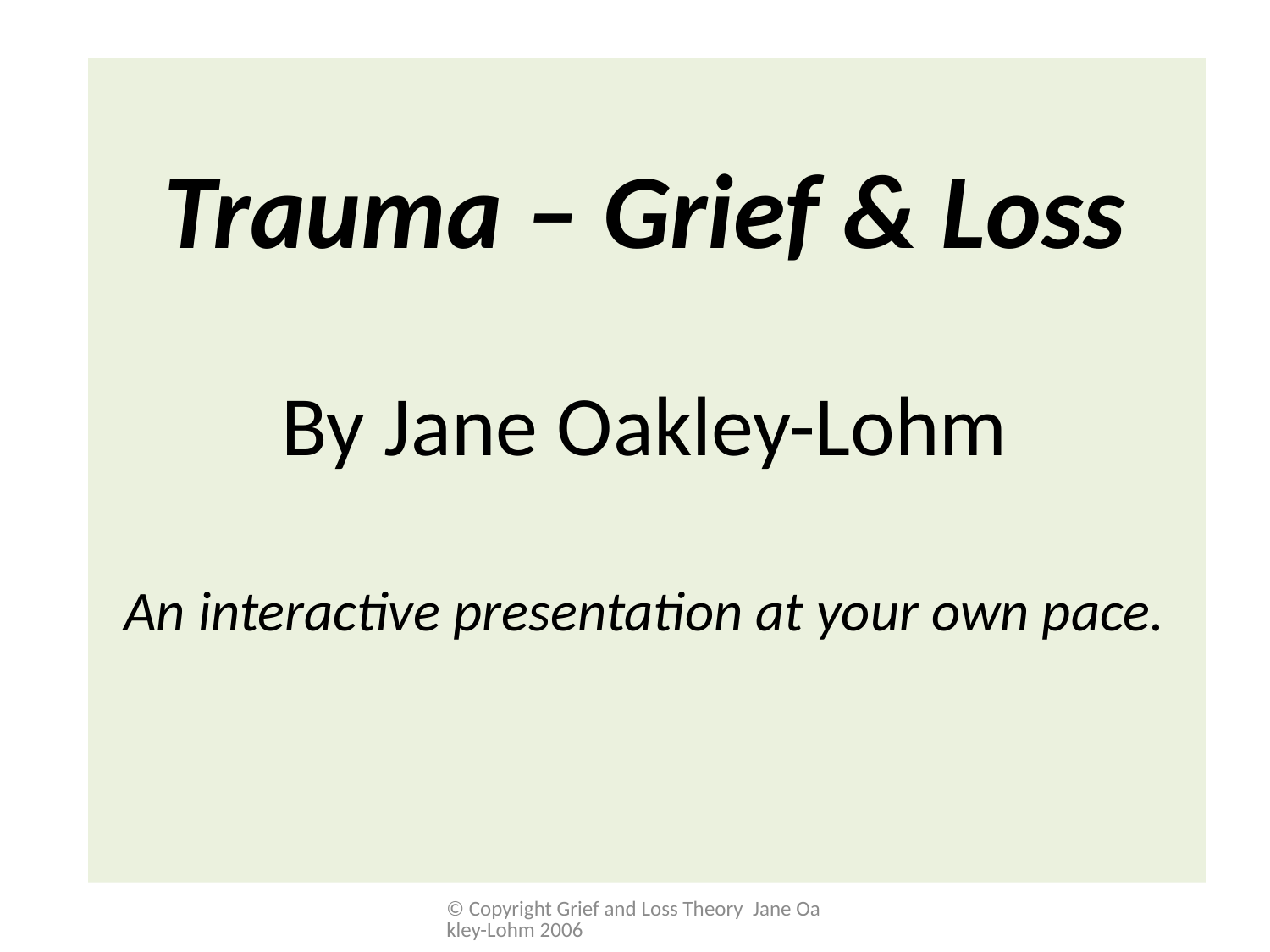

Trauma – Grief & Loss

By Jane Oakley-Lohm

An interactive presentation at your own pace.

© Copyright Grief and Loss Theory  Jane Oakley-Lohm 2006